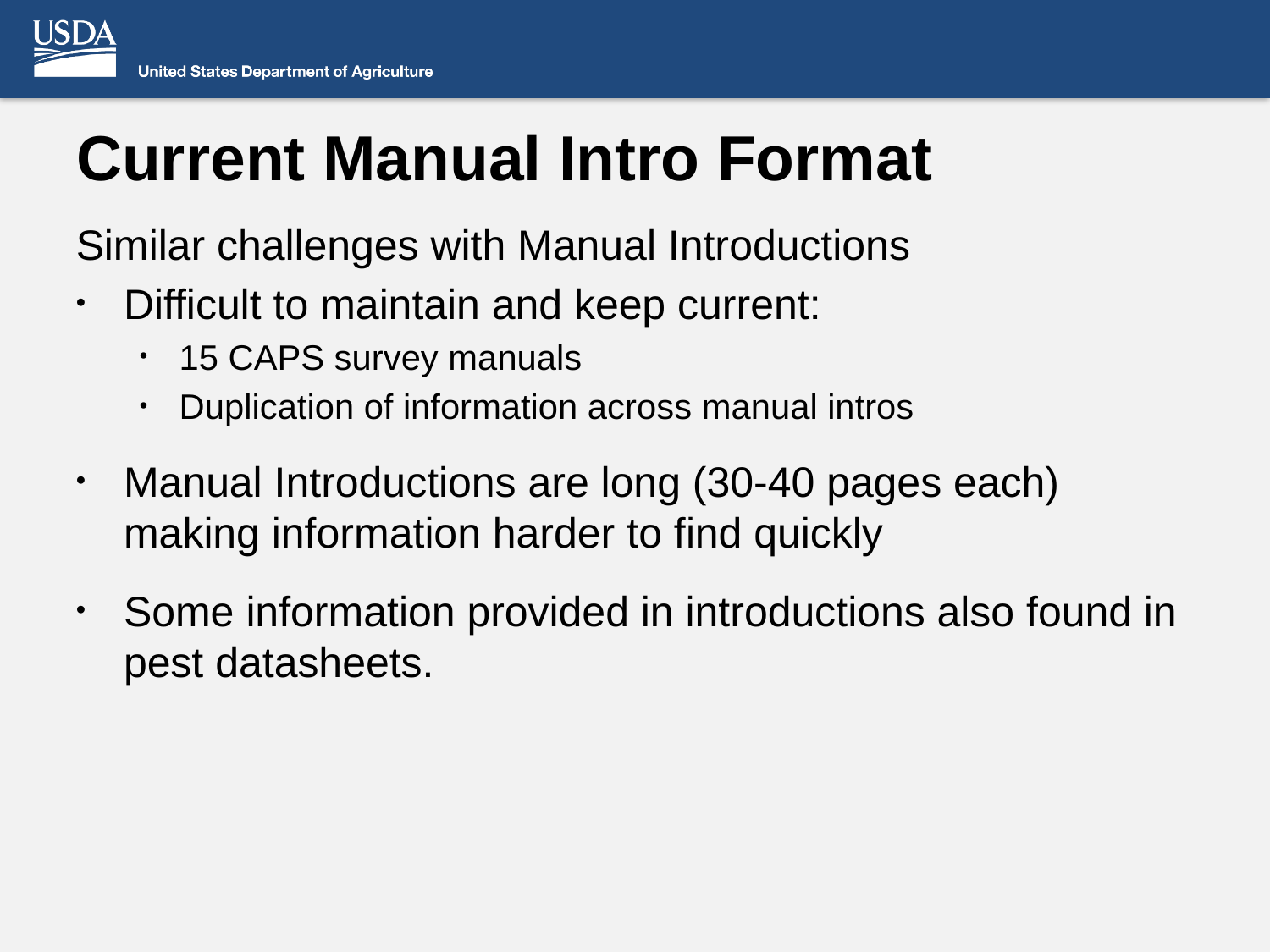

# Current Manual Intro Format
Similar challenges with Manual Introductions
Difficult to maintain and keep current:
15 CAPS survey manuals
Duplication of information across manual intros

Manual Introductions are long (30-40 pages each) making information harder to find quickly

Some information provided in introductions also found in pest datasheets.